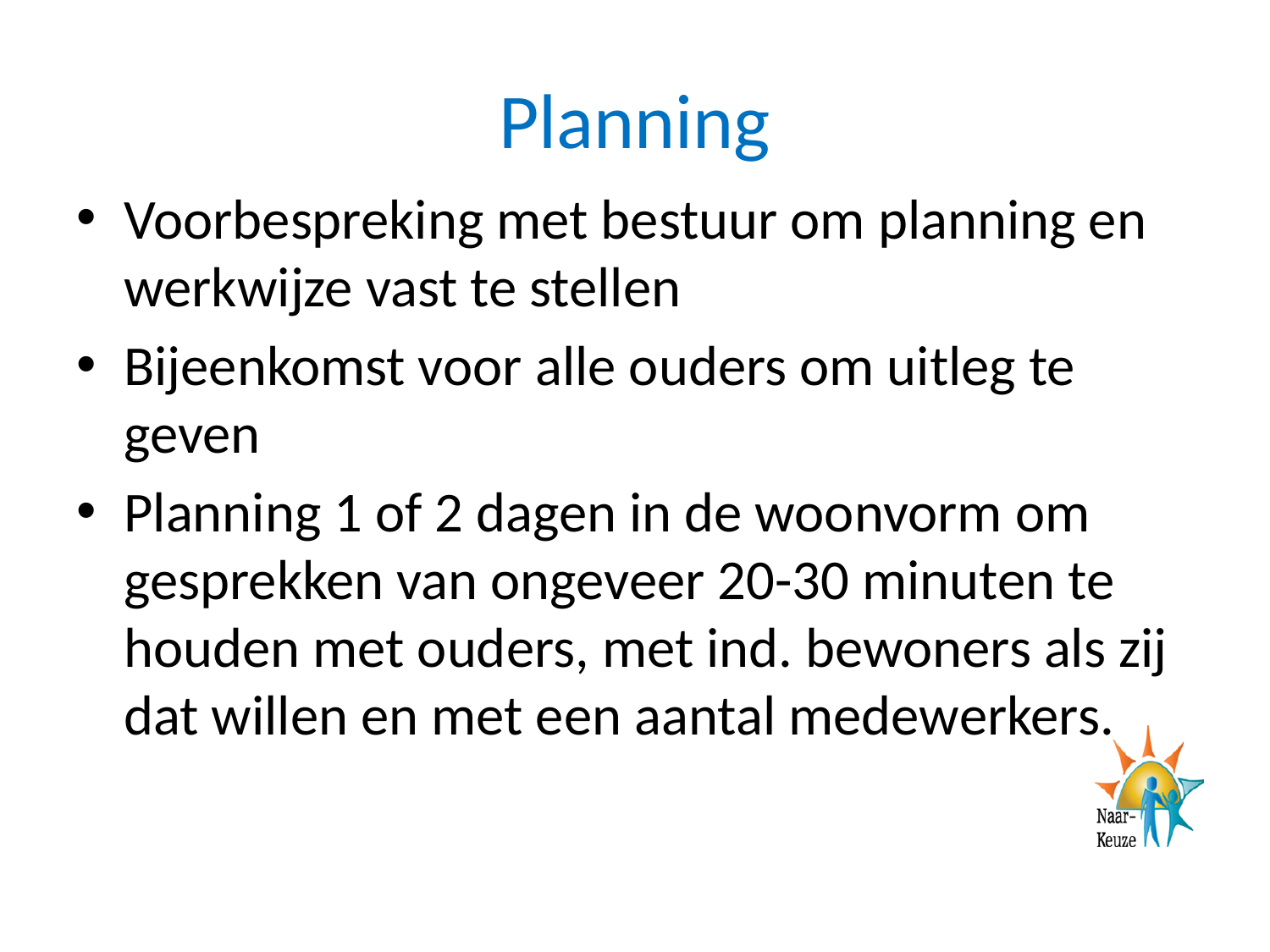

# Planning
Voorbespreking met bestuur om planning en werkwijze vast te stellen
Bijeenkomst voor alle ouders om uitleg te geven
Planning 1 of 2 dagen in de woonvorm om gesprekken van ongeveer 20-30 minuten te houden met ouders, met ind. bewoners als zij dat willen en met een aantal medewerkers.